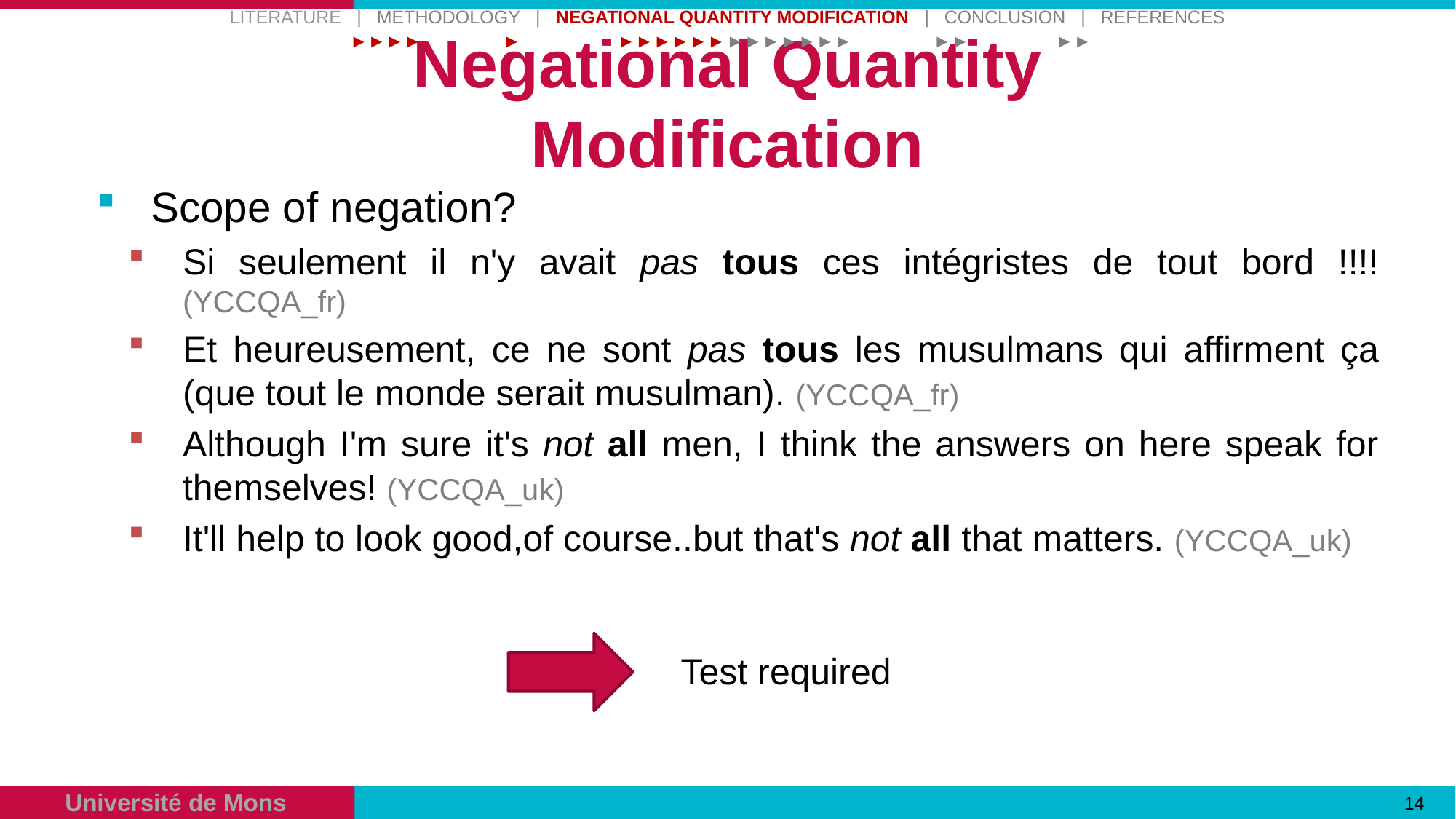

Literature   |   Methodology   |   Negational Quantity Modification   |   Conclusion   |   References
 ►►►►                ►                   ►►►►►►►►►►►►►                ►►                 ►►
# Negational Quantity Modification
Scope of negation?
Si seulement il n'y avait pas tous ces intégristes de tout bord !!!! (YCCQA_fr)
Et heureusement, ce ne sont pas tous les musulmans qui affirment ça (que tout le monde serait musulman). (YCCQA_fr)
Although I'm sure it's not all men, I think the answers on here speak for themselves! (YCCQA_uk)
It'll help to look good,of course..but that's not all that matters. (YCCQA_uk)

Test required

14